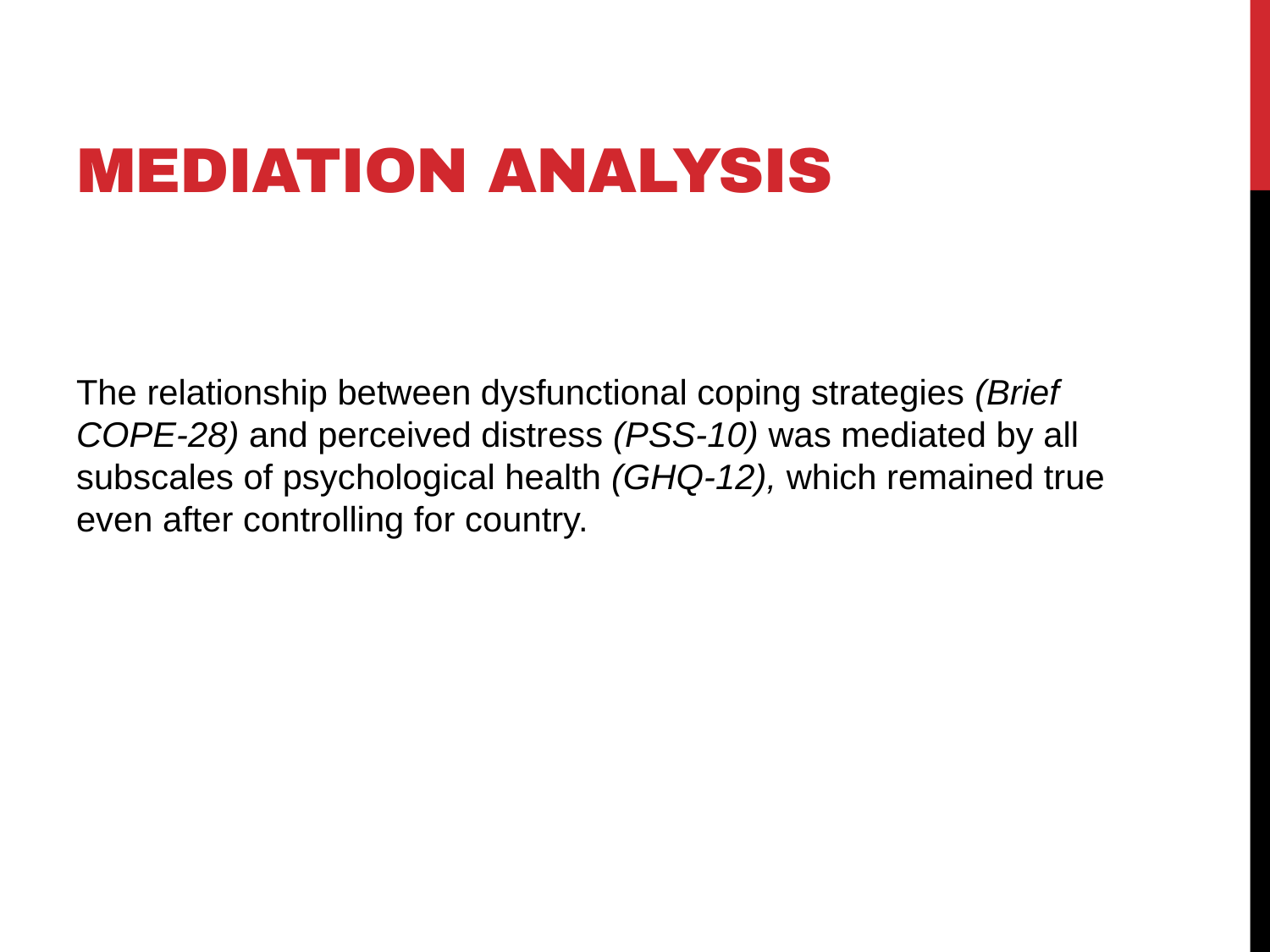

# Mediation Analysis

The relationship between dysfunctional coping strategies (Brief COPE-28) and perceived distress (PSS-10) was mediated by all subscales of psychological health (GHQ-12), which remained true even after controlling for country.